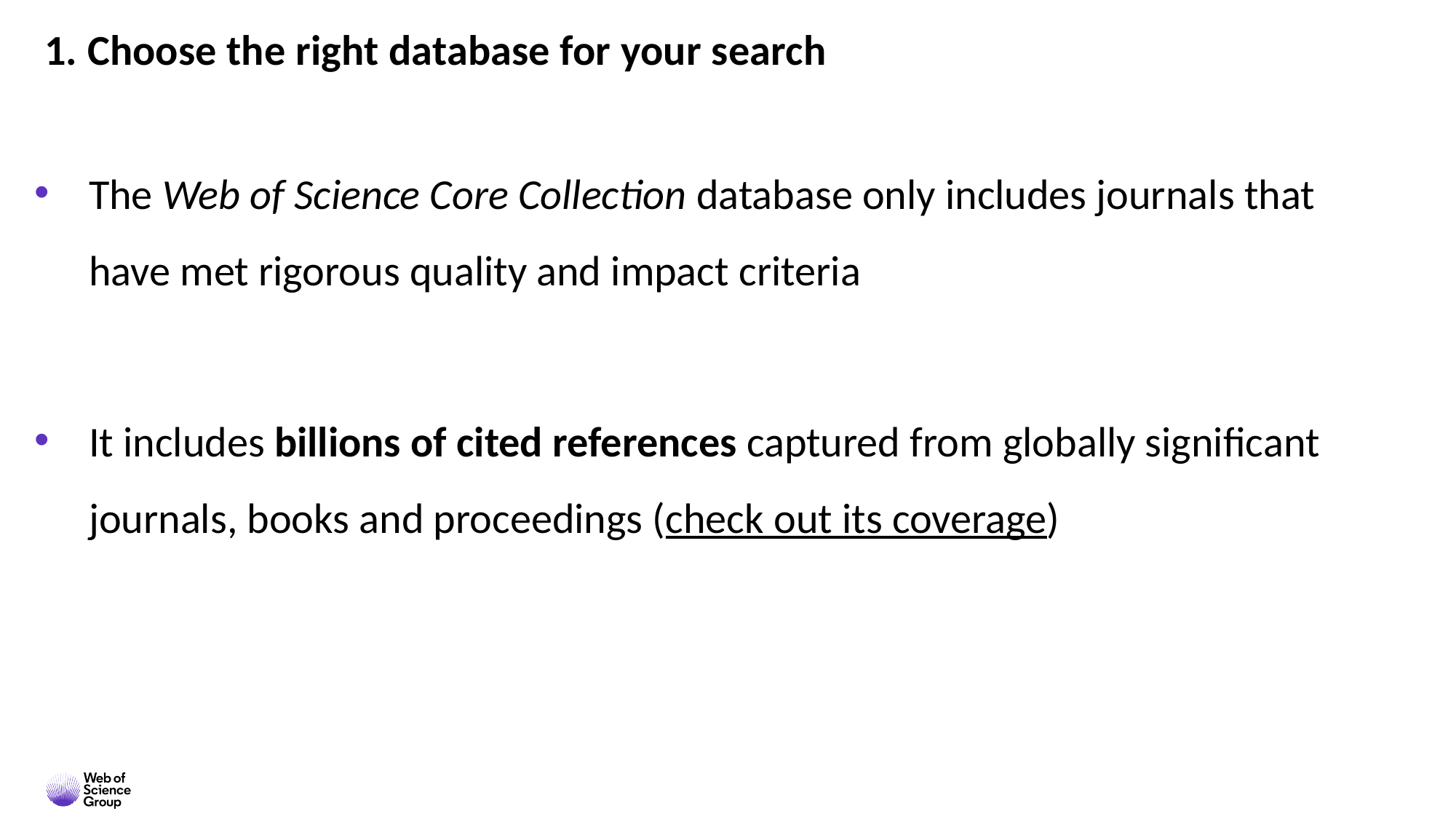

# 1. Choose the right database for your search

The Web of Science Core Collection database only includes journals that have met rigorous quality and impact criteria

It includes billions of cited references captured from globally significant journals, books and proceedings (check out its coverage)